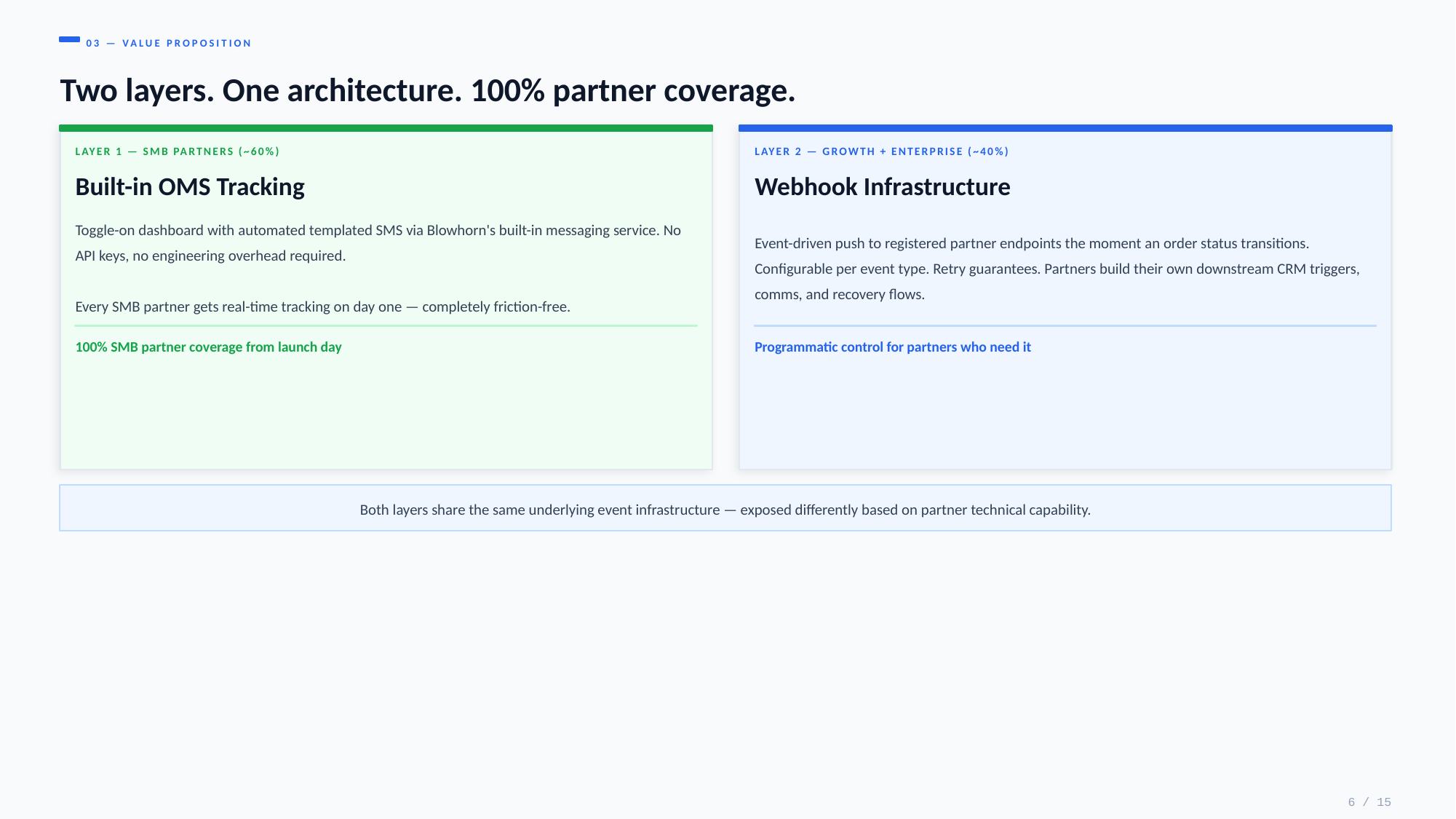

03 — VALUE PROPOSITION

Two layers. One architecture. 100% partner coverage.

LAYER 1 — SMB PARTNERS (~60%)
LAYER 2 — GROWTH + ENTERPRISE (~40%)
Built-in OMS Tracking
Webhook Infrastructure
Toggle-on dashboard with automated templated SMS via Blowhorn's built-in messaging service. No API keys, no engineering overhead required.

Every SMB partner gets real-time tracking on day one — completely friction-free.
Event-driven push to registered partner endpoints the moment an order status transitions. Configurable per event type. Retry guarantees. Partners build their own downstream CRM triggers, comms, and recovery flows.

100% SMB partner coverage from launch day
Programmatic control for partners who need it

Both layers share the same underlying event infrastructure — exposed differently based on partner technical capability.
6 / 15